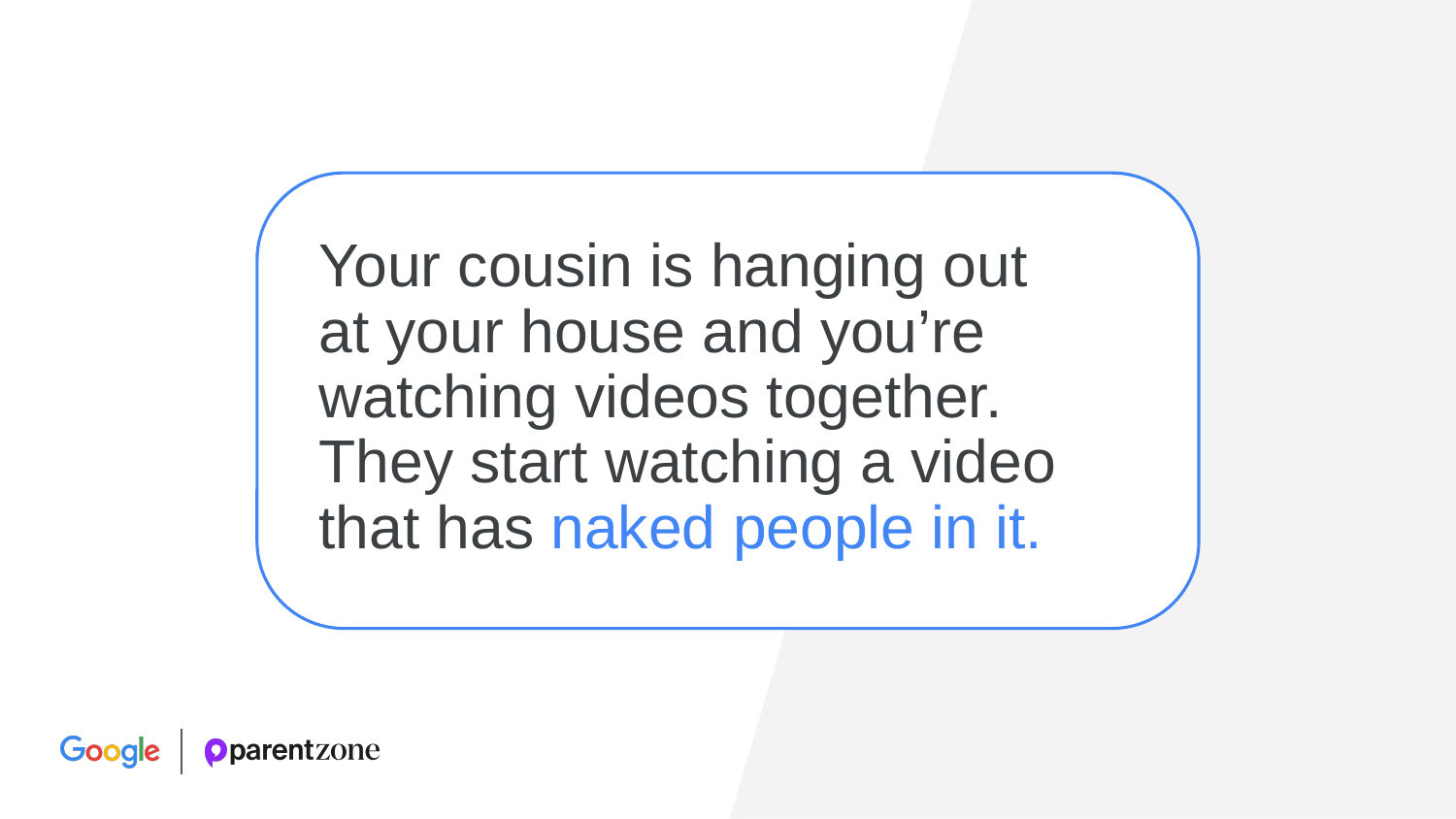

Your cousin is hanging out
at your house and you’re watching videos together. They start watching a video that has naked people in it.